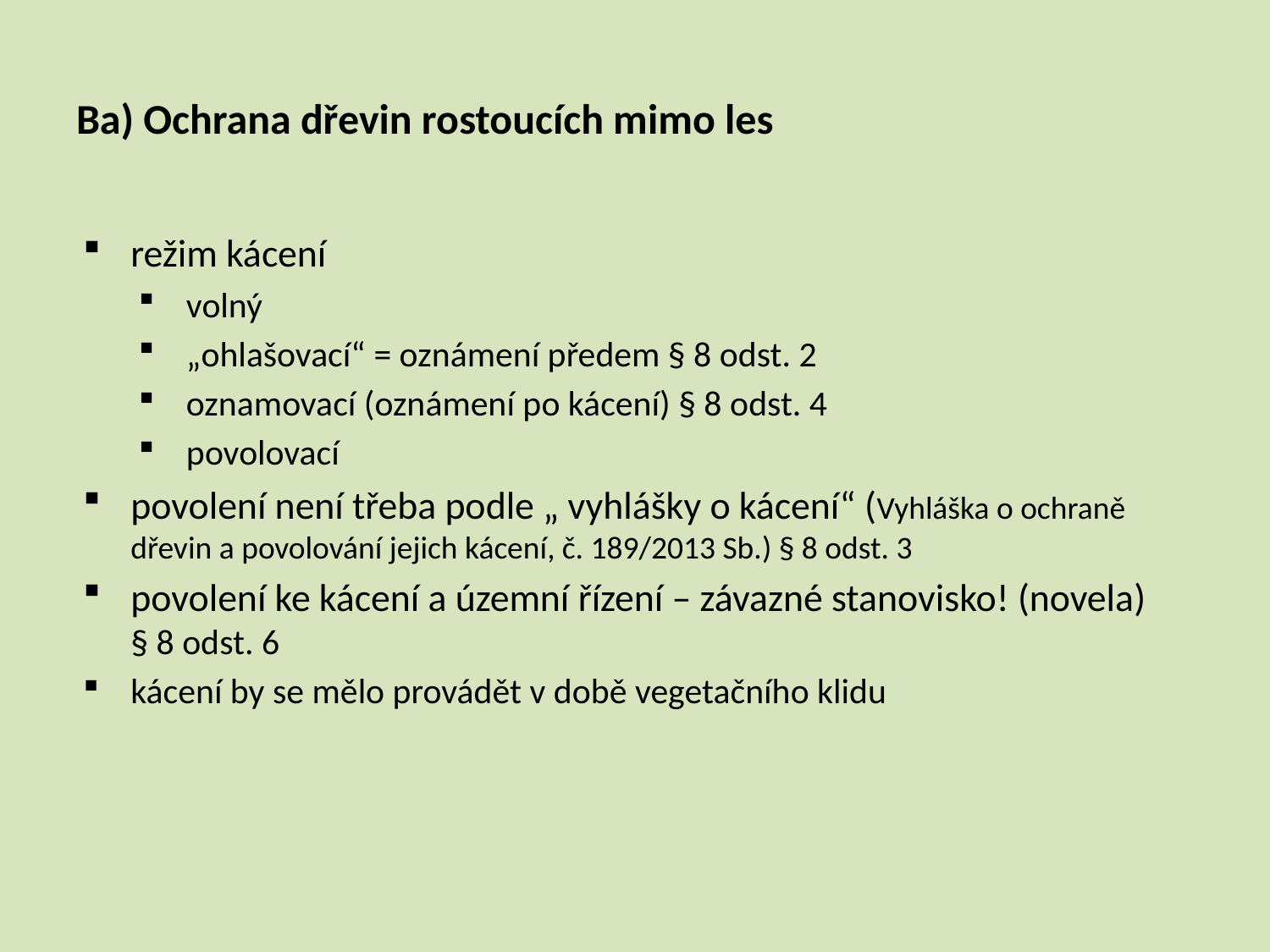

# Ba) Ochrana dřevin rostoucích mimo les
režim kácení
volný
„ohlašovací“ = oznámení předem § 8 odst. 2
oznamovací (oznámení po kácení) § 8 odst. 4
povolovací
povolení není třeba podle „ vyhlášky o kácení“ (Vyhláška o ochraně dřevin a povolování jejich kácení, č. 189/2013 Sb.) § 8 odst. 3
povolení ke kácení a územní řízení – závazné stanovisko! (novela)     § 8 odst. 6
kácení by se mělo provádět v době vegetačního klidu